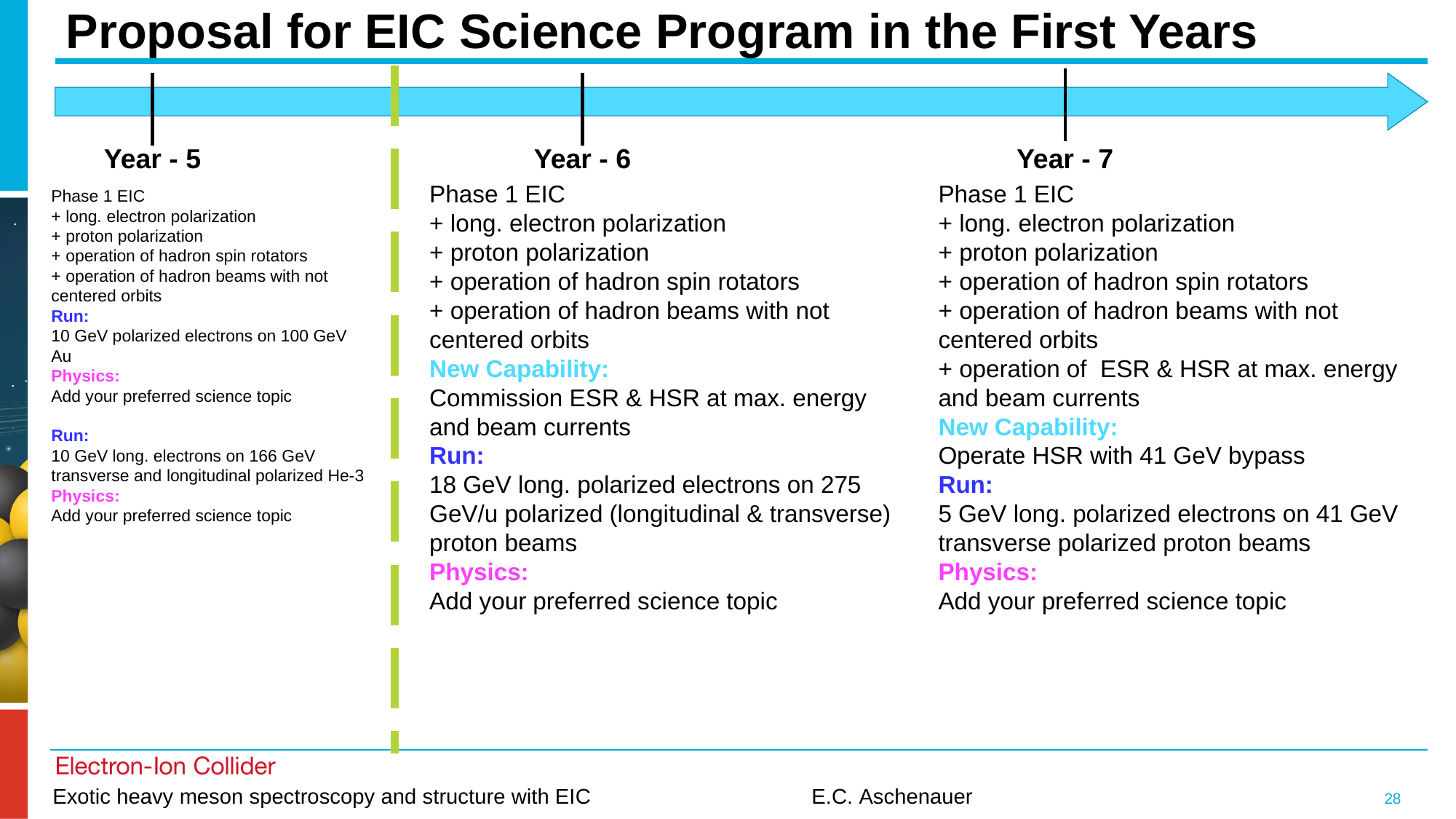

# Proposal for EIC Science Program in the First Years

Year - 5
Year - 7
Year - 6
Phase 1 EIC
+ long. electron polarization
+ proton polarization
+ operation of hadron spin rotators
+ operation of hadron beams with not centered orbits
New Capability:
Commission ESR & HSR at max. energy and beam currents
Run:
18 GeV long. polarized electrons on 275 GeV/u polarized (longitudinal & transverse) proton beams
Physics:
Add your preferred science topic
Phase 1 EIC
+ long. electron polarization
+ proton polarization
+ operation of hadron spin rotators
+ operation of hadron beams with not centered orbits
+ operation of  ESR & HSR at max. energy and beam currents
New Capability:
Operate HSR with 41 GeV bypass
Run:
5 GeV long. polarized electrons on 41 GeV transverse polarized proton beams
Physics:
Add your preferred science topic
Phase 1 EIC
+ long. electron polarization
+ proton polarization
+ operation of hadron spin rotators
+ operation of hadron beams with not centered orbits
Run:
10 GeV polarized electrons on 100 GeV Au
Physics:
Add your preferred science topic

Run:
10 GeV long. electrons on 166 GeV transverse and longitudinal polarized He-3
Physics:
Add your preferred science topic
28